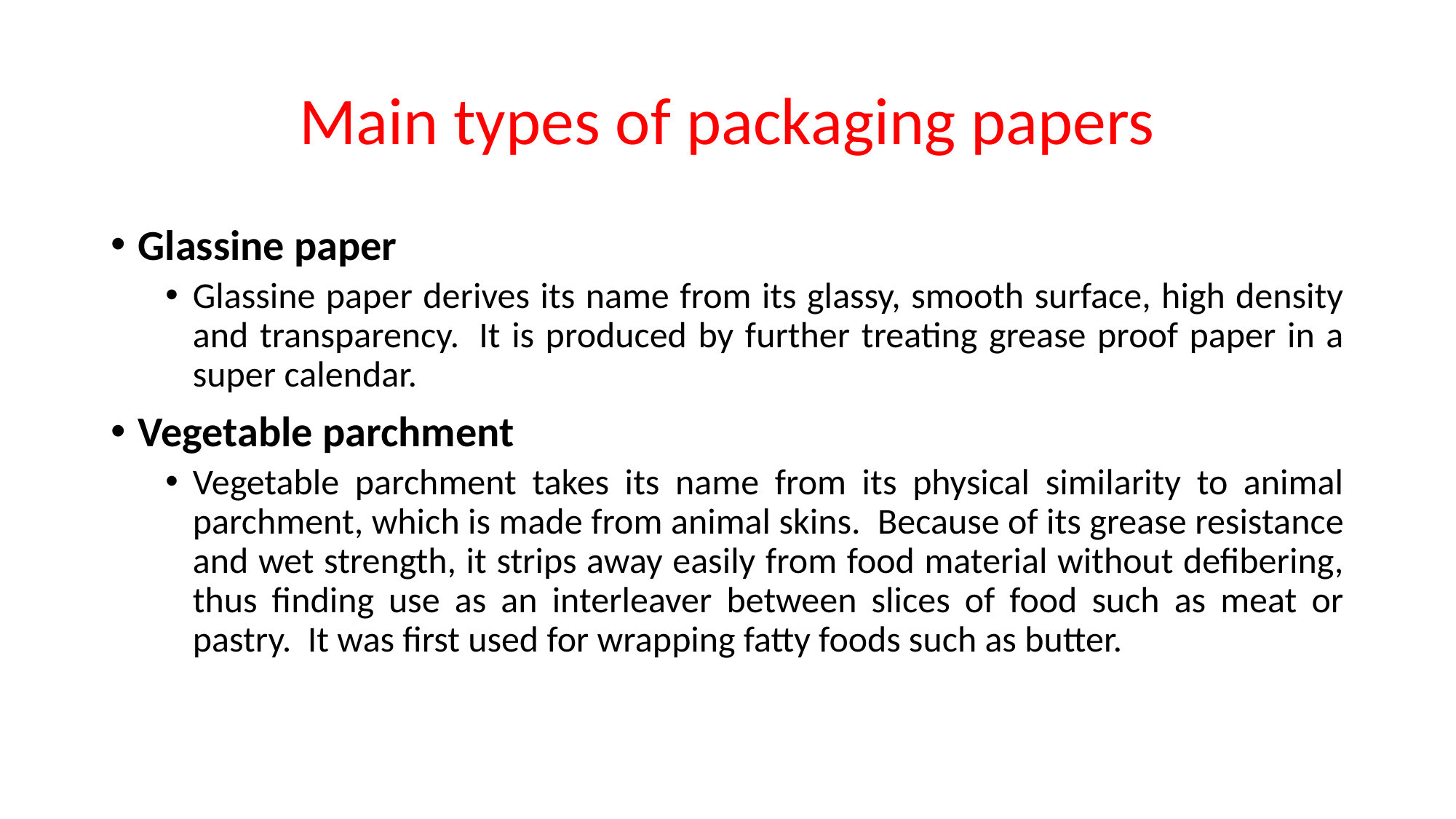

# Main types of packaging papers
Glassine paper
Glassine paper derives its name from its glassy, smooth surface, high density and transparency.  It is produced by further treating grease proof paper in a super calendar.
Vegetable parchment
Vegetable parchment takes its name from its physical similarity to animal parchment, which is made from animal skins.  Because of its grease resistance and wet strength, it strips away easily from food material without defibering, thus finding use as an interleaver between slices of food such as meat or pastry.  It was first used for wrapping fatty foods such as butter.